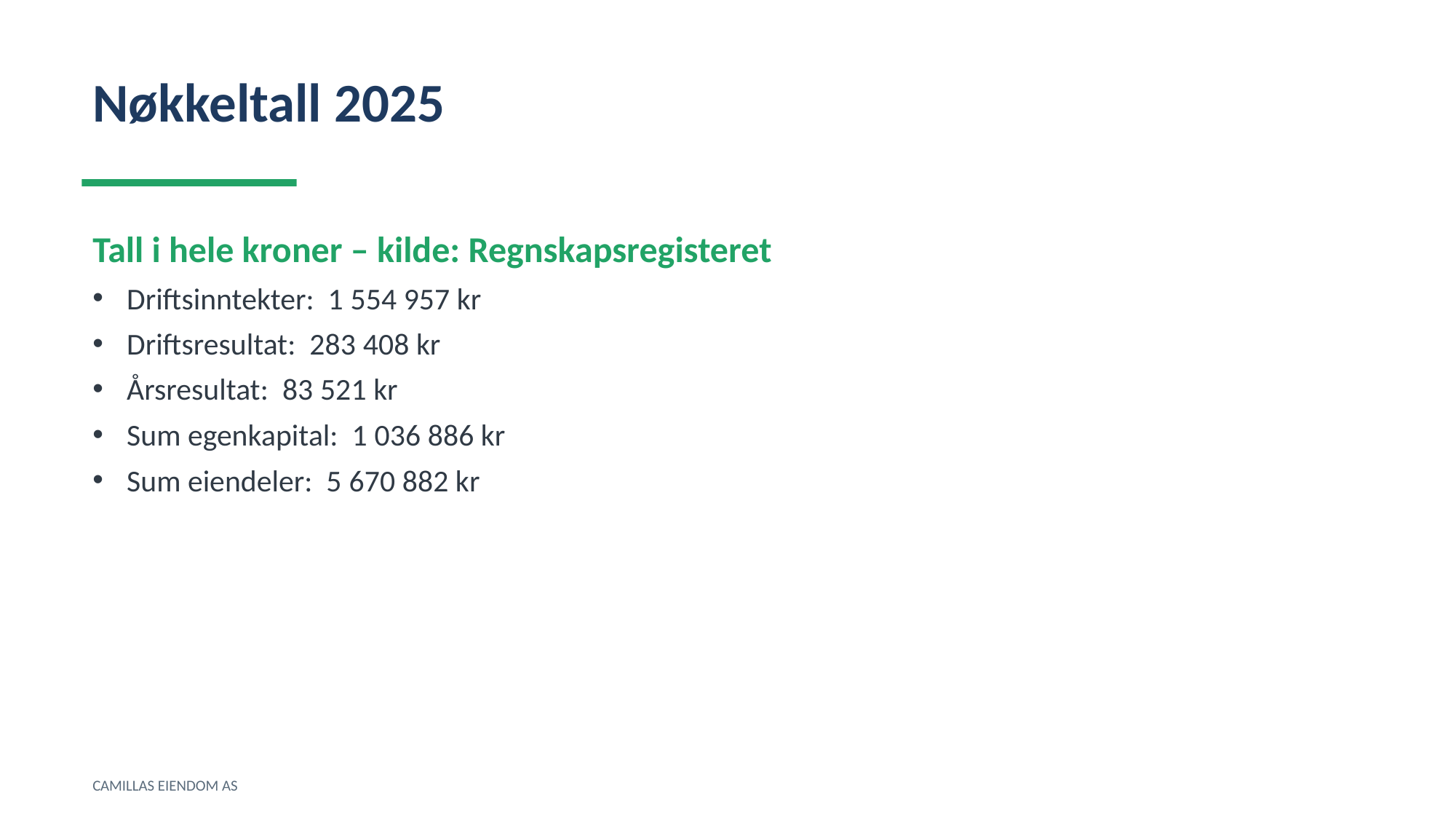

Nøkkeltall 2025

Tall i hele kroner – kilde: Regnskapsregisteret
Driftsinntekter:  1 554 957 kr
Driftsresultat:  283 408 kr
Årsresultat:  83 521 kr
Sum egenkapital:  1 036 886 kr
Sum eiendeler:  5 670 882 kr
CAMILLAS EIENDOM AS